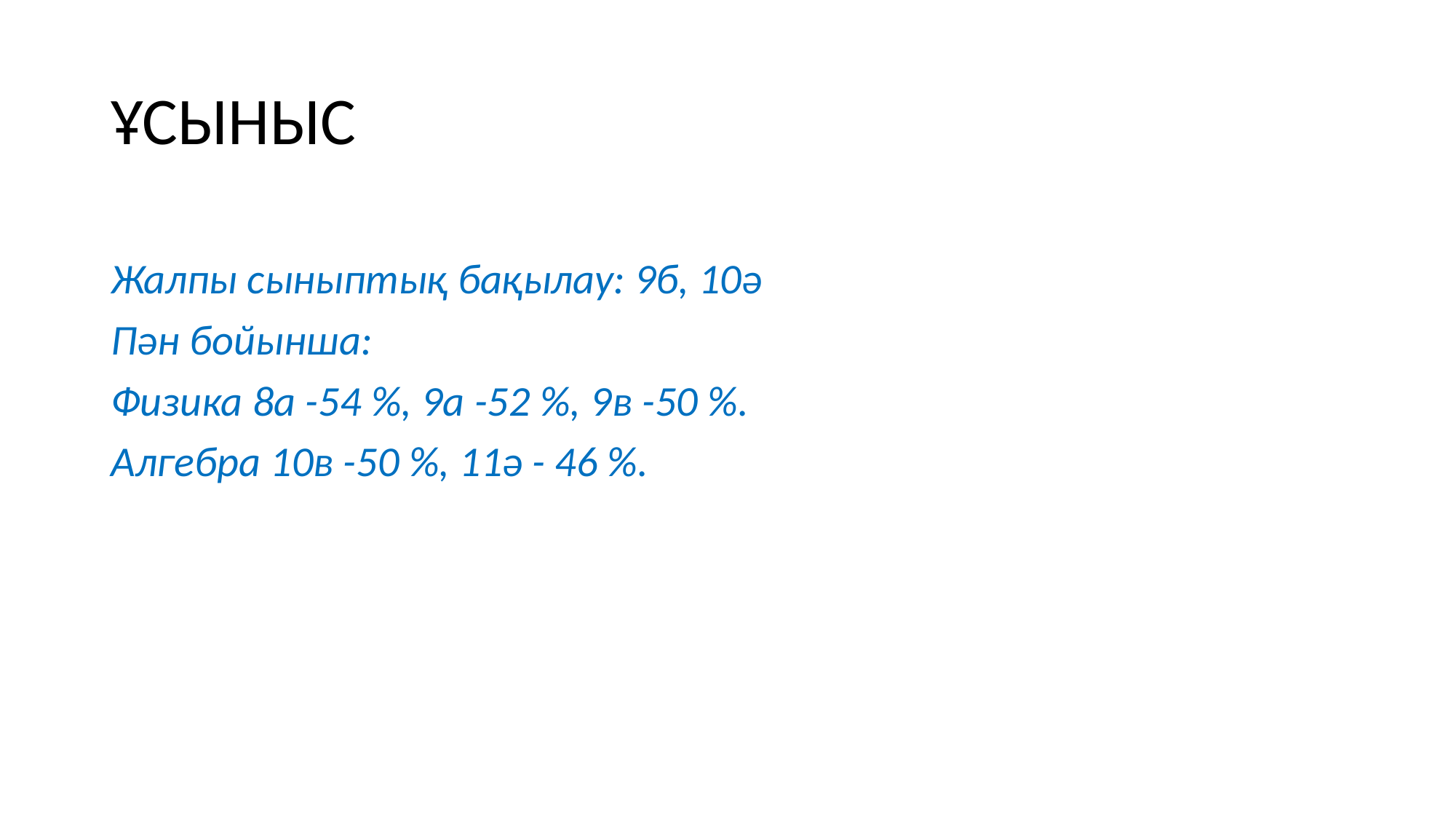

# ҰСЫНЫС

Жалпы сыныптық бақылау: 9б, 10ә
Пән бойынша:
Физика 8а -54 %, 9а -52 %, 9в -50 %.
Алгебра 10в -50 %, 11ә - 46 %.